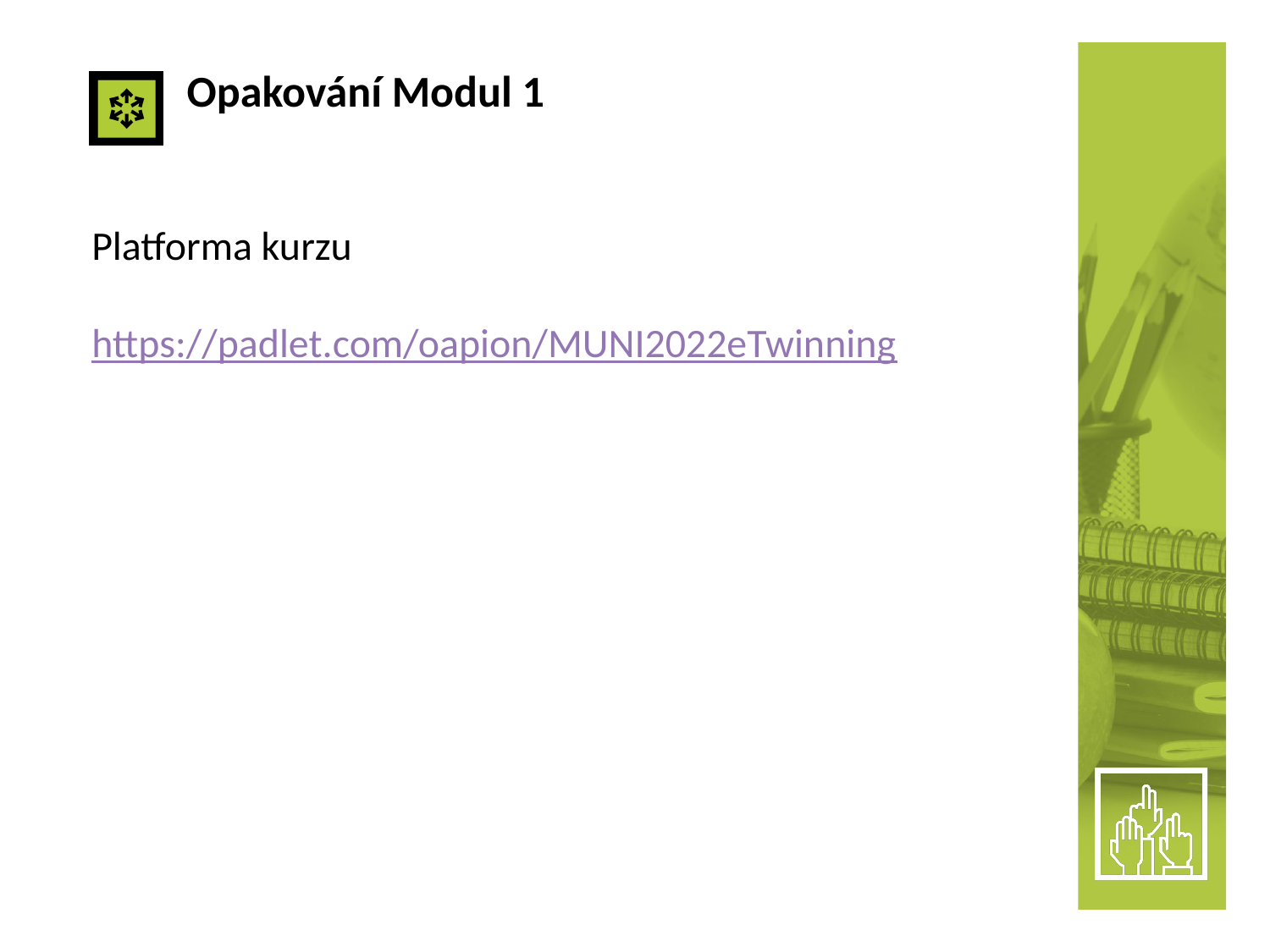

# Opakování Modul 1
Platforma kurzu

https://padlet.com/oapion/MUNI2022eTwinning